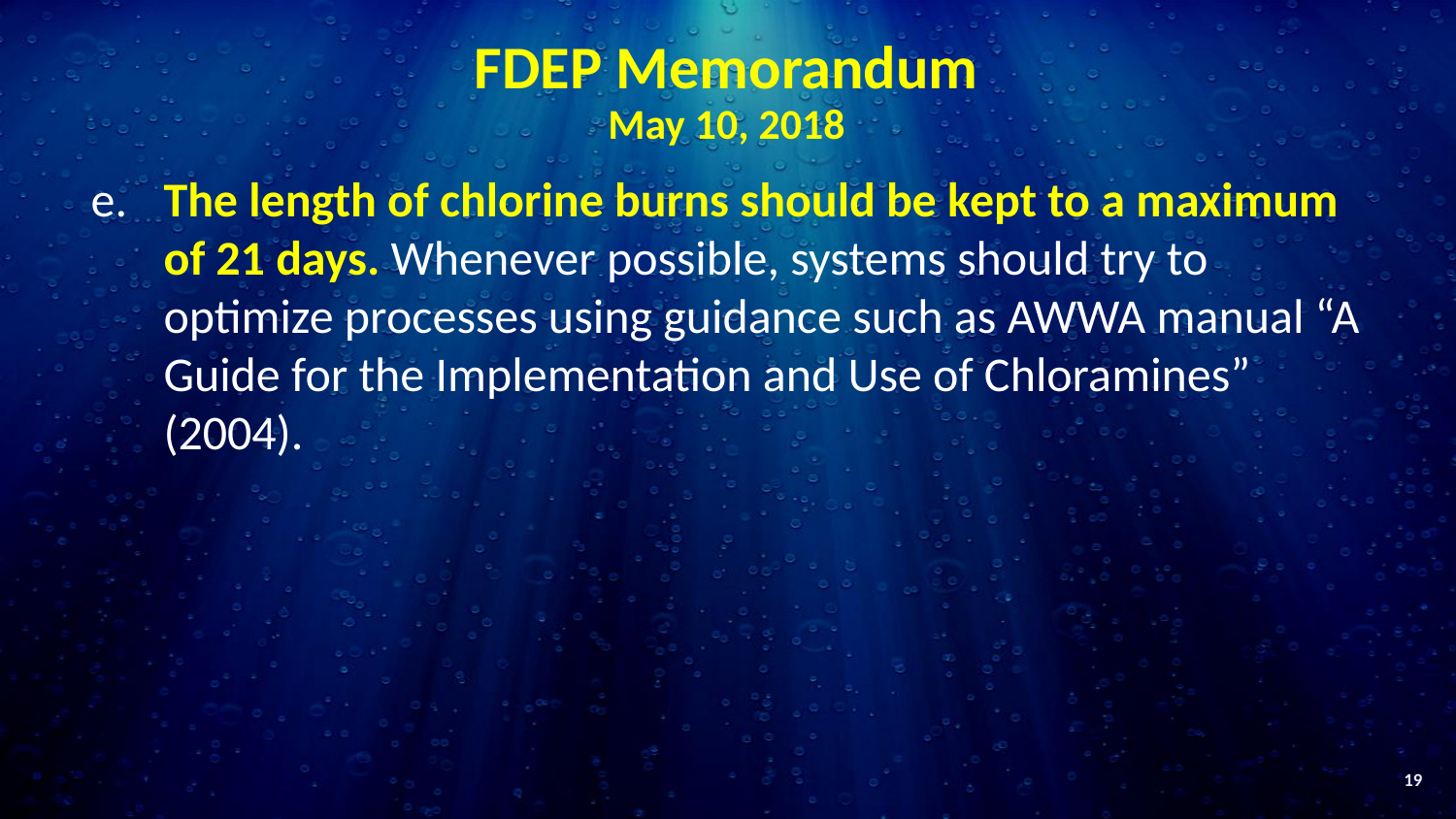

# FDEP Memorandum May 10, 2018
e.	The length of chlorine burns should be kept to a maximum of 21 days. Whenever possible, systems should try to optimize processes using guidance such as AWWA manual “A Guide for the Implementation and Use of Chloramines” (2004).
19